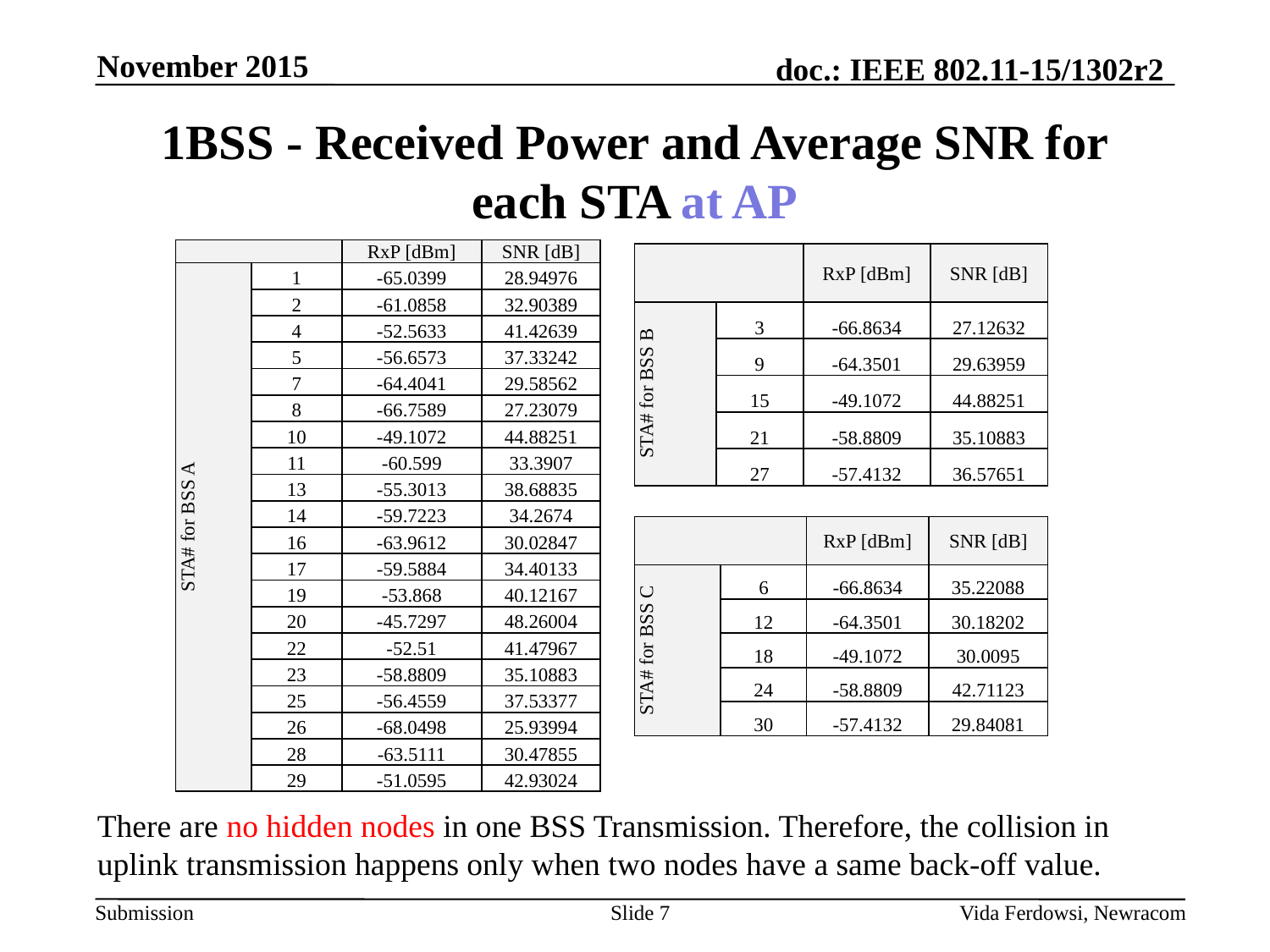

November 2015
# 1BSS - Received Power and Average SNR for each STA at AP
|  |  | RxP [dBm] | SNR [dB] |
| --- | --- | --- | --- |
| STA# for BSS A | 1 | -65.0399 | 28.94976 |
|  | 2 | -61.0858 | 32.90389 |
|  | 4 | -52.5633 | 41.42639 |
|  | 5 | -56.6573 | 37.33242 |
|  | 7 | -64.4041 | 29.58562 |
|  | 8 | -66.7589 | 27.23079 |
|  | 10 | -49.1072 | 44.88251 |
|  | 11 | -60.599 | 33.3907 |
|  | 13 | -55.3013 | 38.68835 |
|  | 14 | -59.7223 | 34.2674 |
|  | 16 | -63.9612 | 30.02847 |
|  | 17 | -59.5884 | 34.40133 |
|  | 19 | -53.868 | 40.12167 |
|  | 20 | -45.7297 | 48.26004 |
|  | 22 | -52.51 | 41.47967 |
|  | 23 | -58.8809 | 35.10883 |
|  | 25 | -56.4559 | 37.53377 |
|  | 26 | -68.0498 | 25.93994 |
|  | 28 | -63.5111 | 30.47855 |
|  | 29 | -51.0595 | 42.93024 |
|  |  | RxP [dBm] | SNR [dB] |
| --- | --- | --- | --- |
| STA# for BSS B | 3 | -66.8634 | 27.12632 |
|  | 9 | -64.3501 | 29.63959 |
|  | 15 | -49.1072 | 44.88251 |
|  | 21 | -58.8809 | 35.10883 |
|  | 27 | -57.4132 | 36.57651 |
|  |  | RxP [dBm] | SNR [dB] |
| --- | --- | --- | --- |
| STA# for BSS C | 6 | -66.8634 | 35.22088 |
|  | 12 | -64.3501 | 30.18202 |
|  | 18 | -49.1072 | 30.0095 |
|  | 24 | -58.8809 | 42.71123 |
|  | 30 | -57.4132 | 29.84081 |
There are no hidden nodes in one BSS Transmission. Therefore, the collision in uplink transmission happens only when two nodes have a same back-off value.
Slide 7
Vida Ferdowsi, Newracom